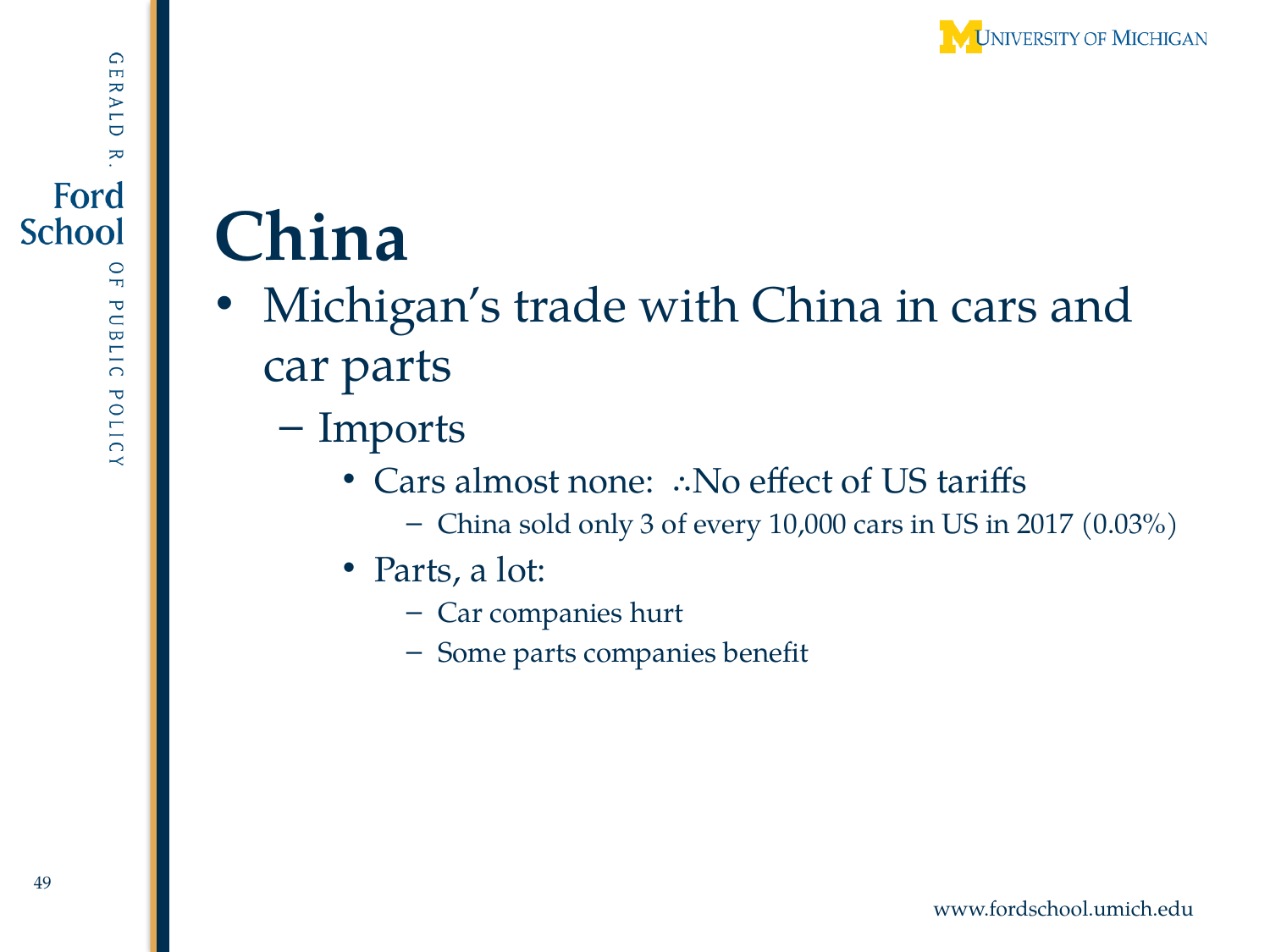

49
# China
Michigan’s trade with China in cars and car parts
Imports
Cars almost none:  ∴No effect of US tariffs
China sold only 3 of every 10,000 cars in US in 2017 (0.03%)
Parts, a lot:
Car companies hurt
Some parts companies benefit